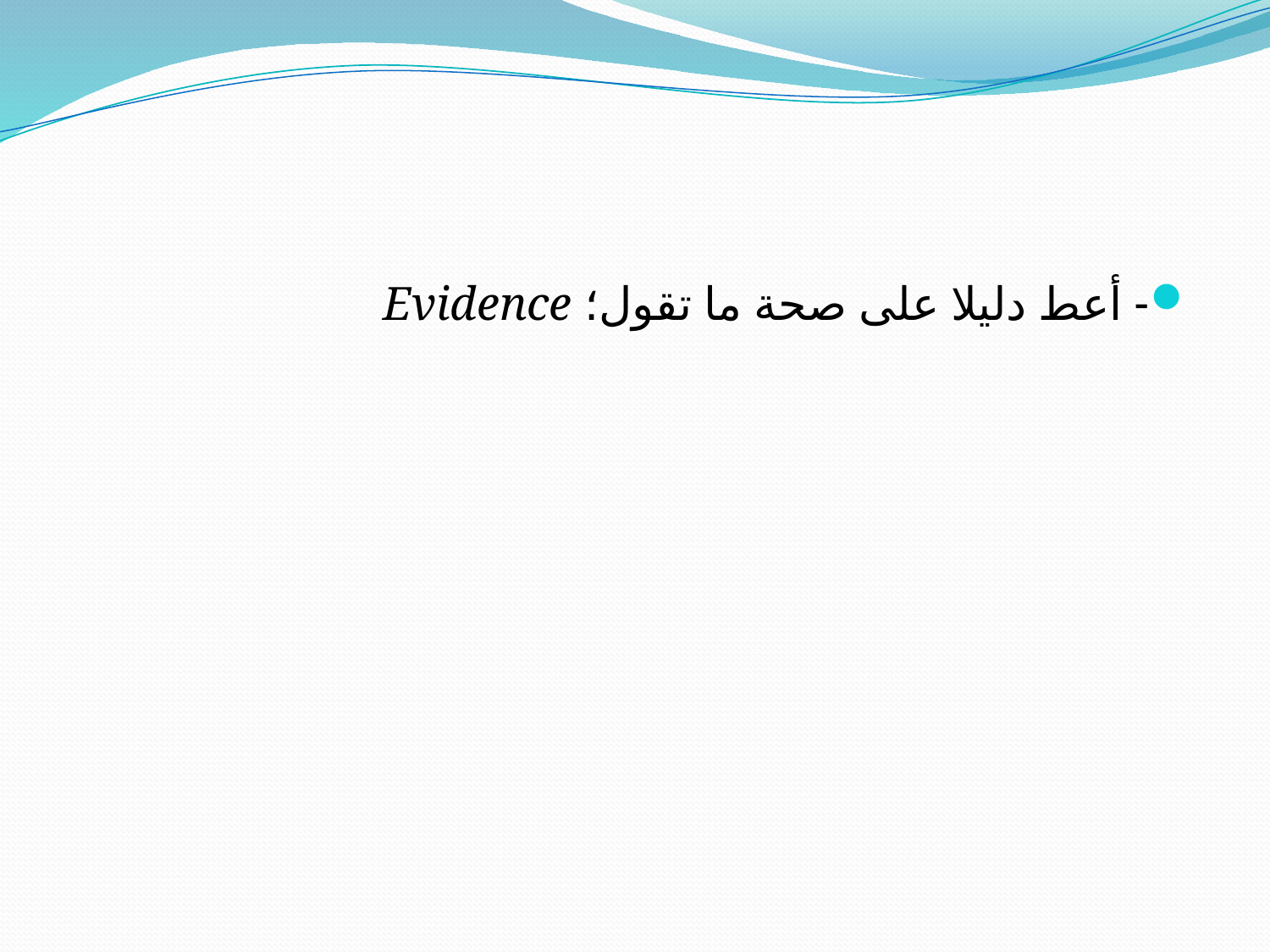

#
- أعط دليلا على صحة ما تقول؛ Evidence